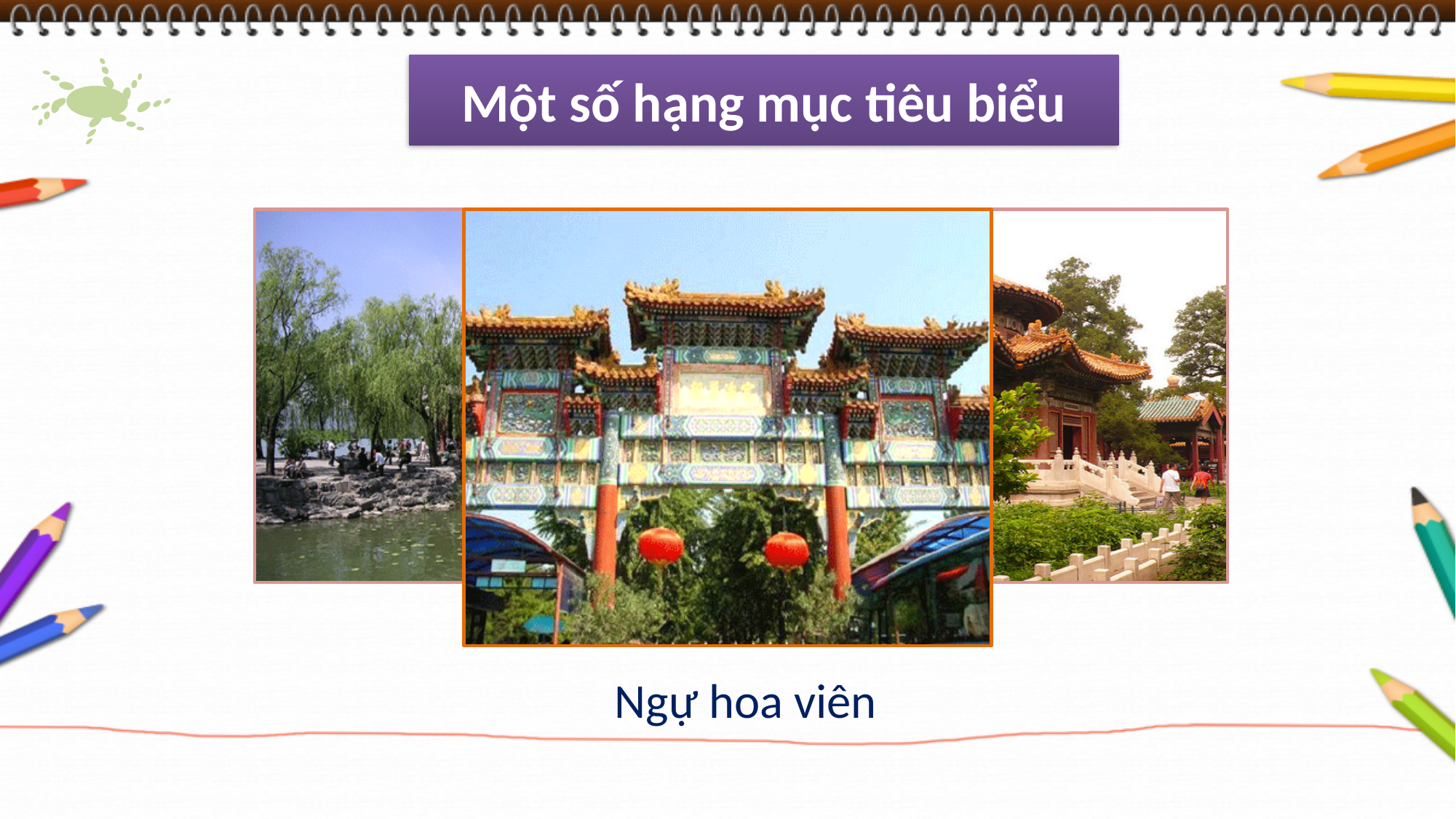

Một số hạng mục tiêu biểu

Ngự hoa viên